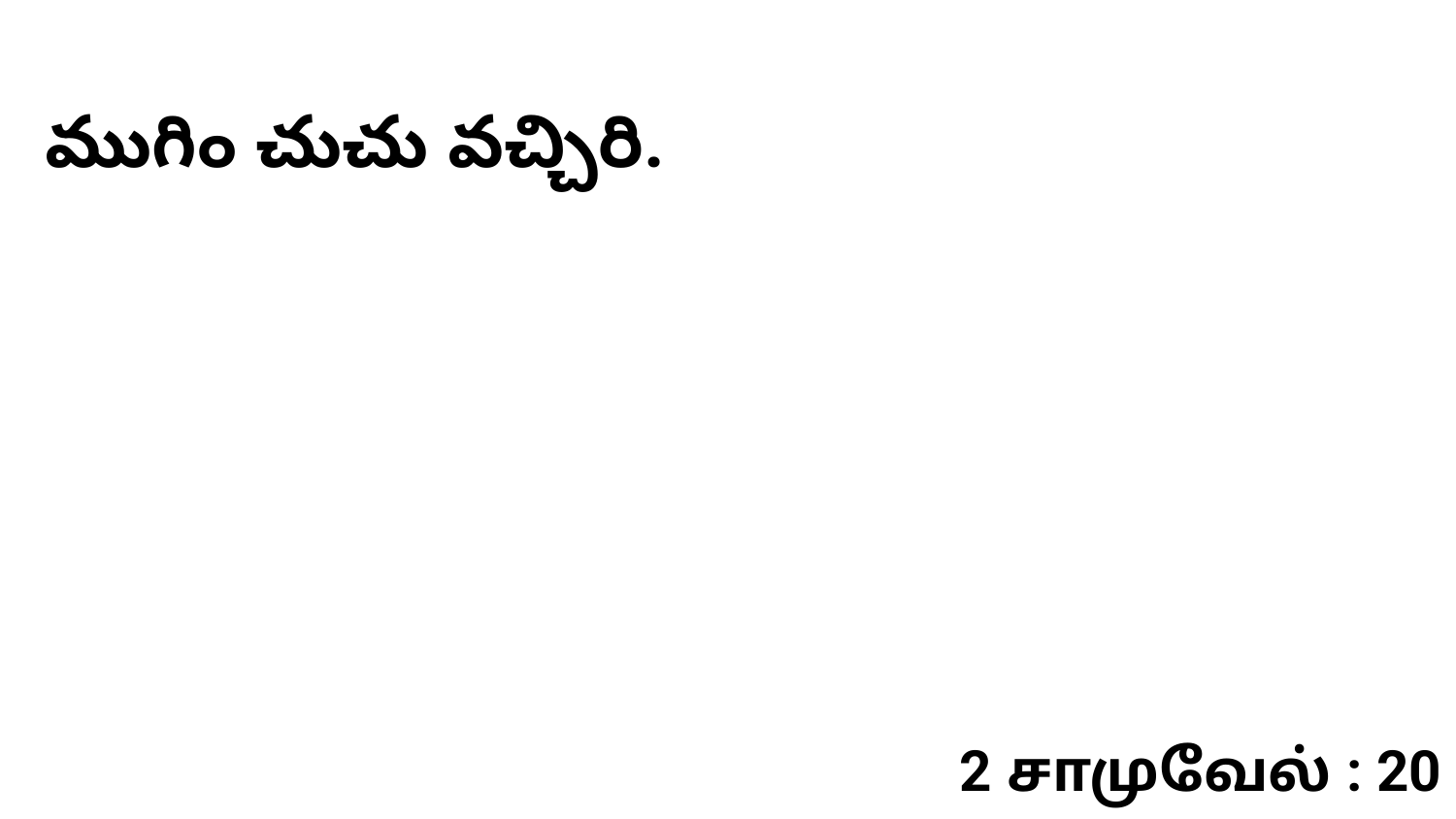

ముగిం చుచు వచ్చిరి.
2 சாமுவேல் : 20